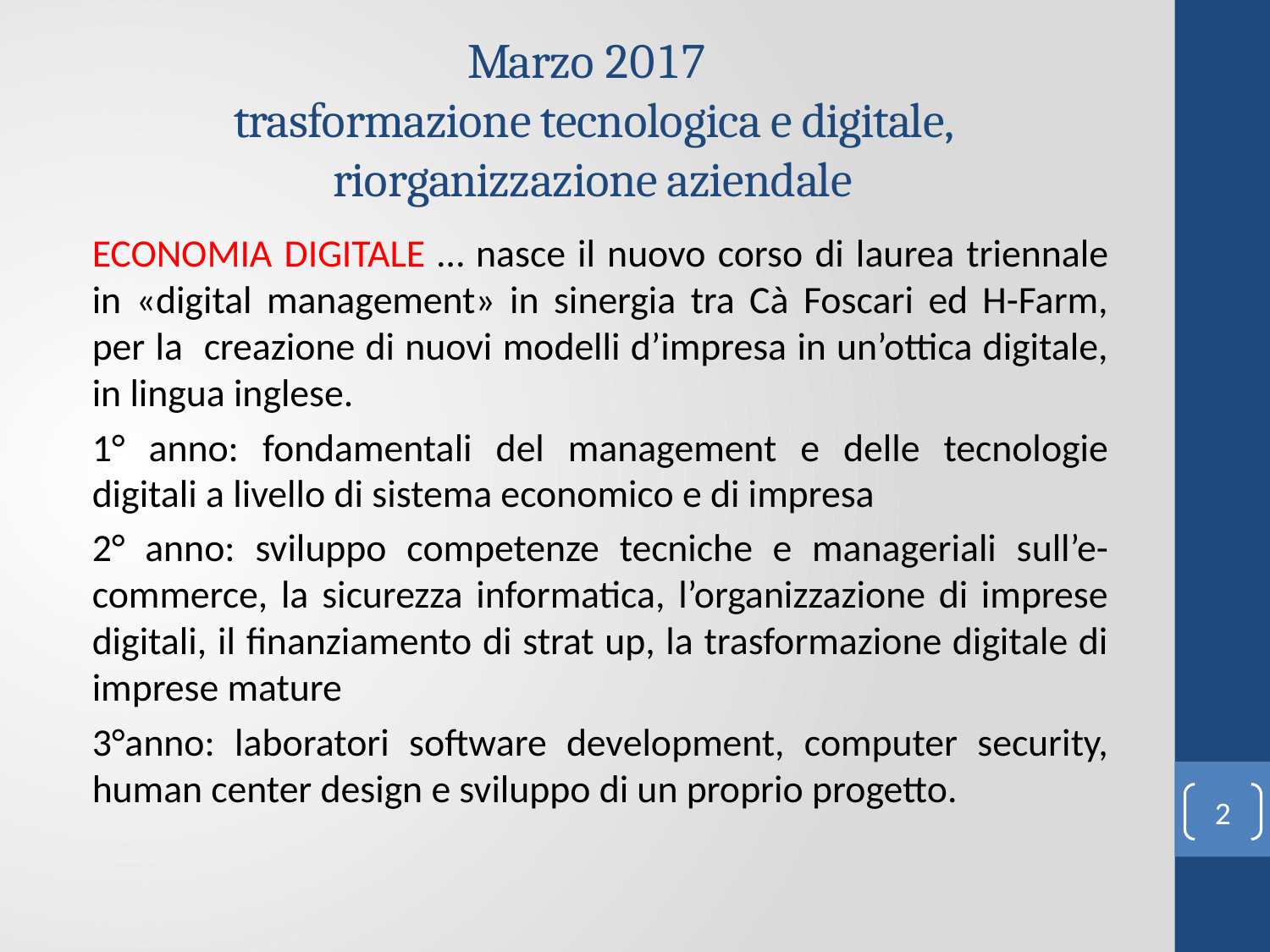

# Marzo 2017 trasformazione tecnologica e digitale, riorganizzazione aziendale
ECONOMIA DIGITALE … nasce il nuovo corso di laurea triennale in «digital management» in sinergia tra Cà Foscari ed H-Farm, per la  creazione di nuovi modelli d’impresa in un’ottica digitale, in lingua inglese.
1° anno: fondamentali del management e delle tecnologie digitali a livello di sistema economico e di impresa
2° anno: sviluppo competenze tecniche e manageriali sull’e-commerce, la sicurezza informatica, l’organizzazione di imprese digitali, il finanziamento di strat up, la trasformazione digitale di imprese mature
3°anno: laboratori software development, computer security, human center design e sviluppo di un proprio progetto.
2